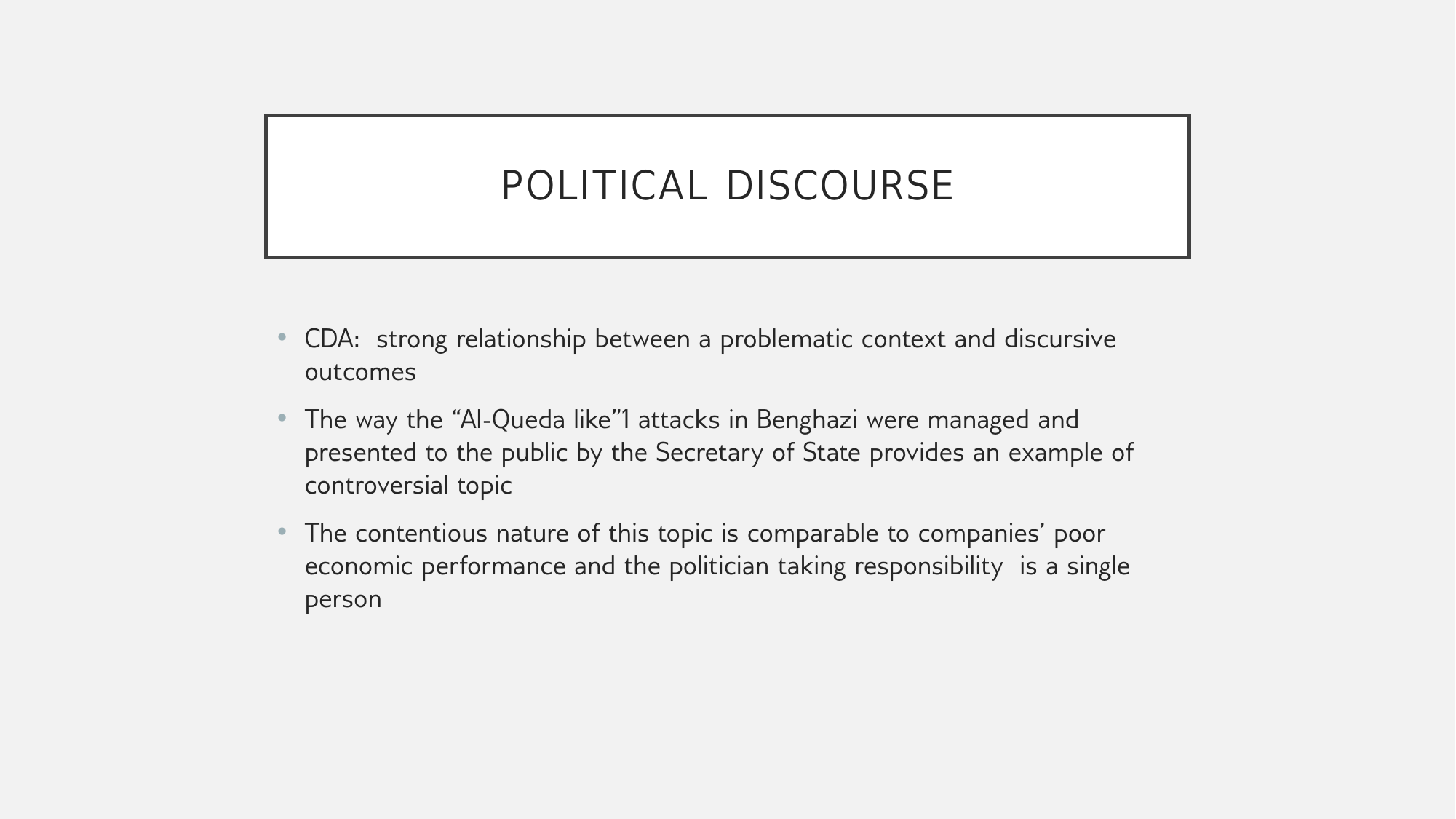

# Political discourse
CDA:  strong relationship between a problematic context and discursive outcomes
The way the “Al-Queda like”1 attacks in Benghazi were managed and presented to the public by the Secretary of State provides an example of controversial topic
The contentious nature of this topic is comparable to companies’ poor economic performance and the politician taking responsibility  is a single person